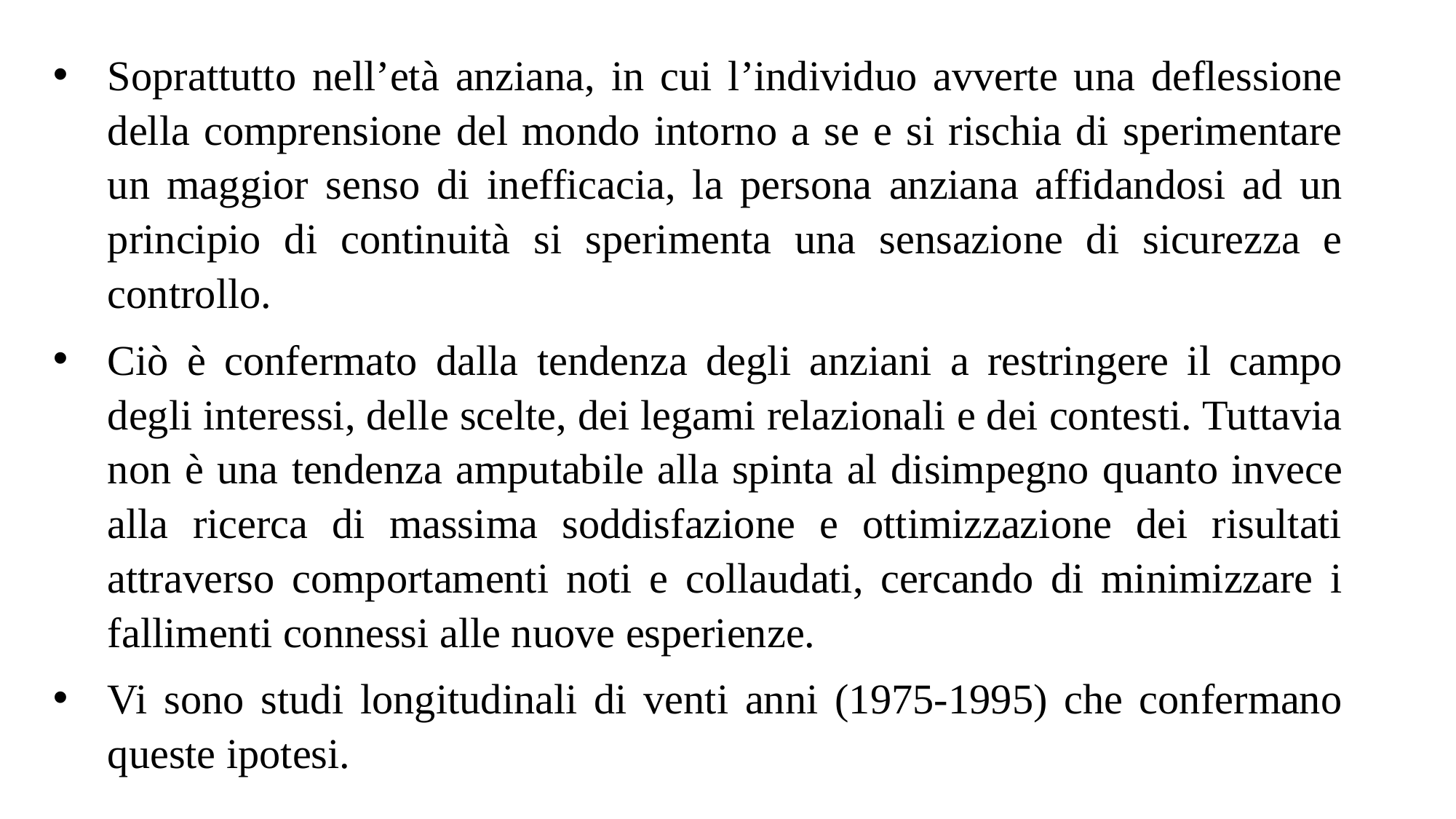

Soprattutto nell’età anziana, in cui l’individuo avverte una deflessione della comprensione del mondo intorno a se e si rischia di sperimentare un maggior senso di inefficacia, la persona anziana affidandosi ad un principio di continuità si sperimenta una sensazione di sicurezza e controllo.
Ciò è confermato dalla tendenza degli anziani a restringere il campo degli interessi, delle scelte, dei legami relazionali e dei contesti. Tuttavia non è una tendenza amputabile alla spinta al disimpegno quanto invece alla ricerca di massima soddisfazione e ottimizzazione dei risultati attraverso comportamenti noti e collaudati, cercando di minimizzare i fallimenti connessi alle nuove esperienze.
Vi sono studi longitudinali di venti anni (1975-1995) che confermano queste ipotesi.